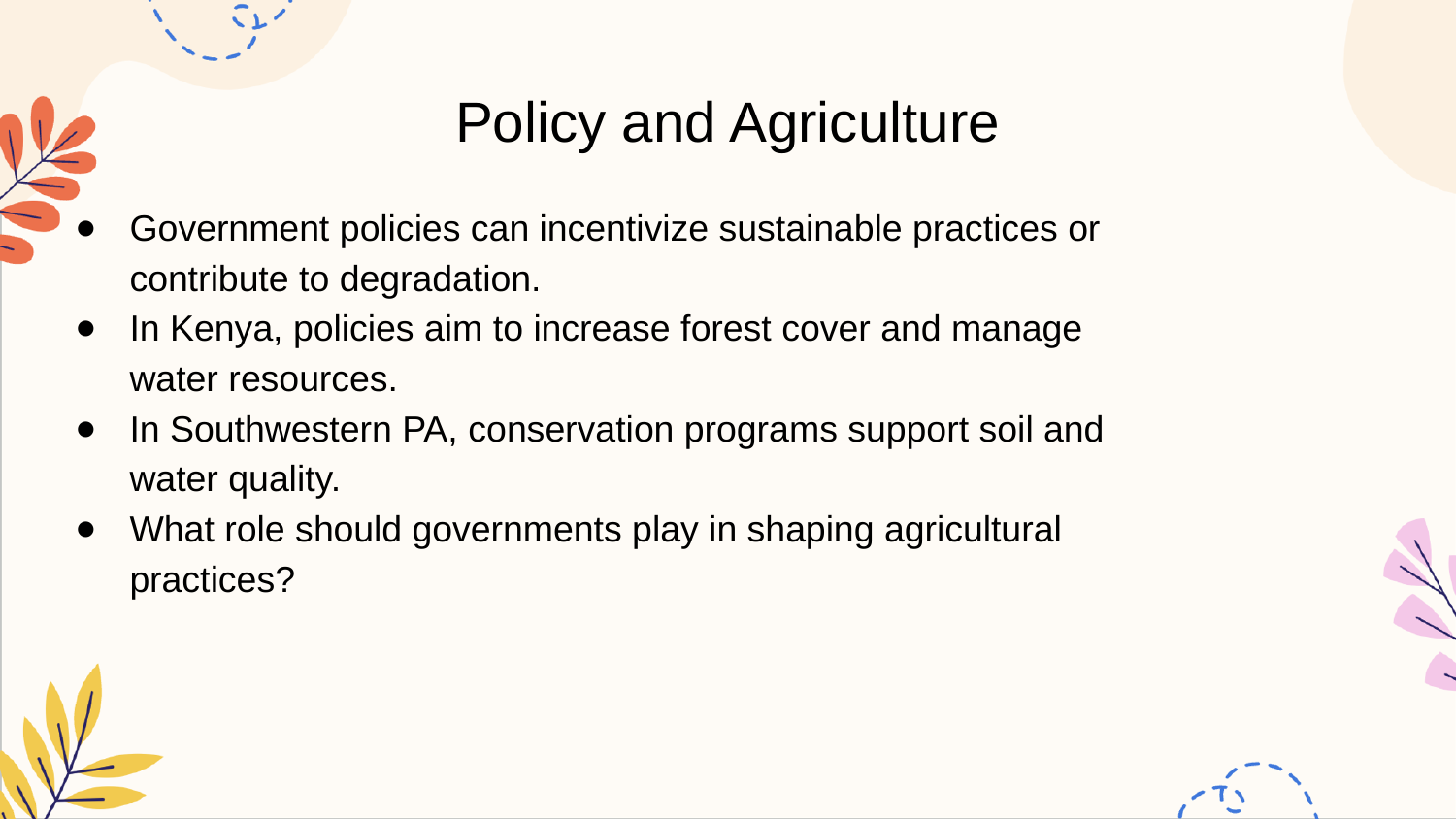

# Policy and Agriculture
Government policies can incentivize sustainable practices or contribute to degradation.
In Kenya, policies aim to increase forest cover and manage water resources.
In Southwestern PA, conservation programs support soil and water quality.
What role should governments play in shaping agricultural practices?